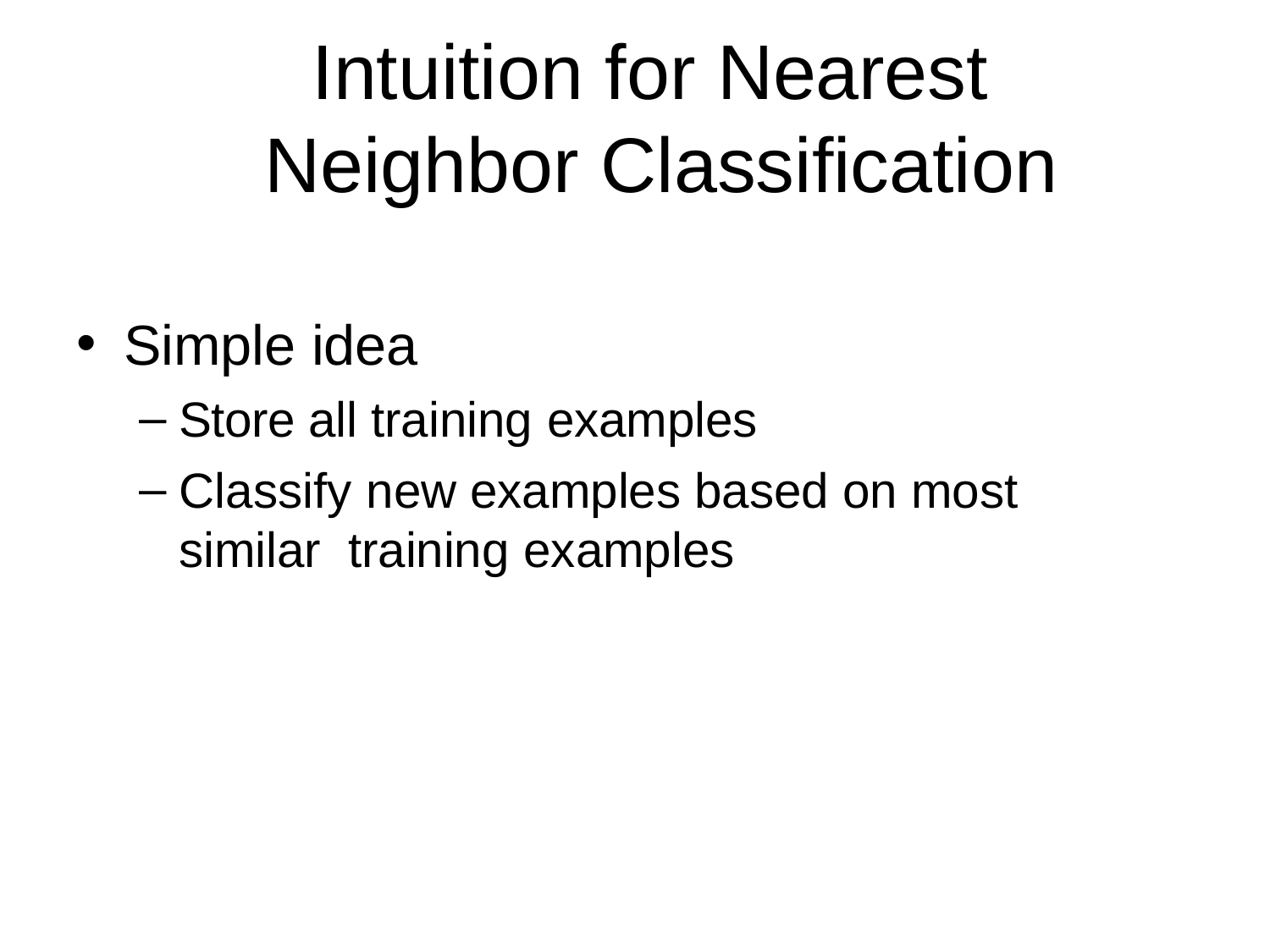

# Intuition for Nearest  Neighbor Classification
Simple idea
Store all training examples
Classify new examples based on most similar  training examples